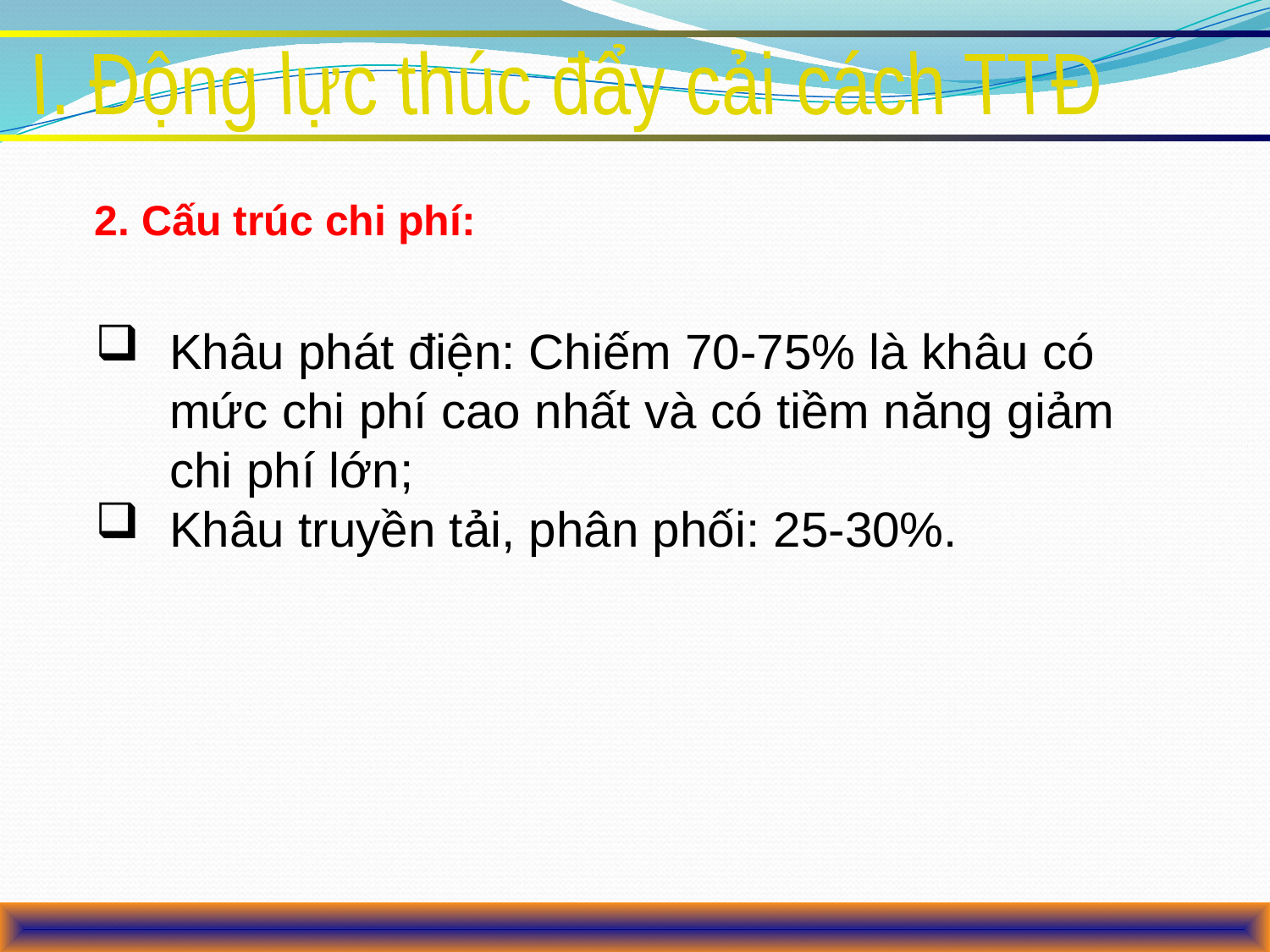

I. Động lực thúc đẩy cải cách TTĐ
2. Cấu trúc chi phí:

Khâu phát điện: Chiếm 70-75% là khâu có mức chi phí cao nhất và có tiềm năng giảm chi phí lớn;
Khâu truyền tải, phân phối: 25-30%.